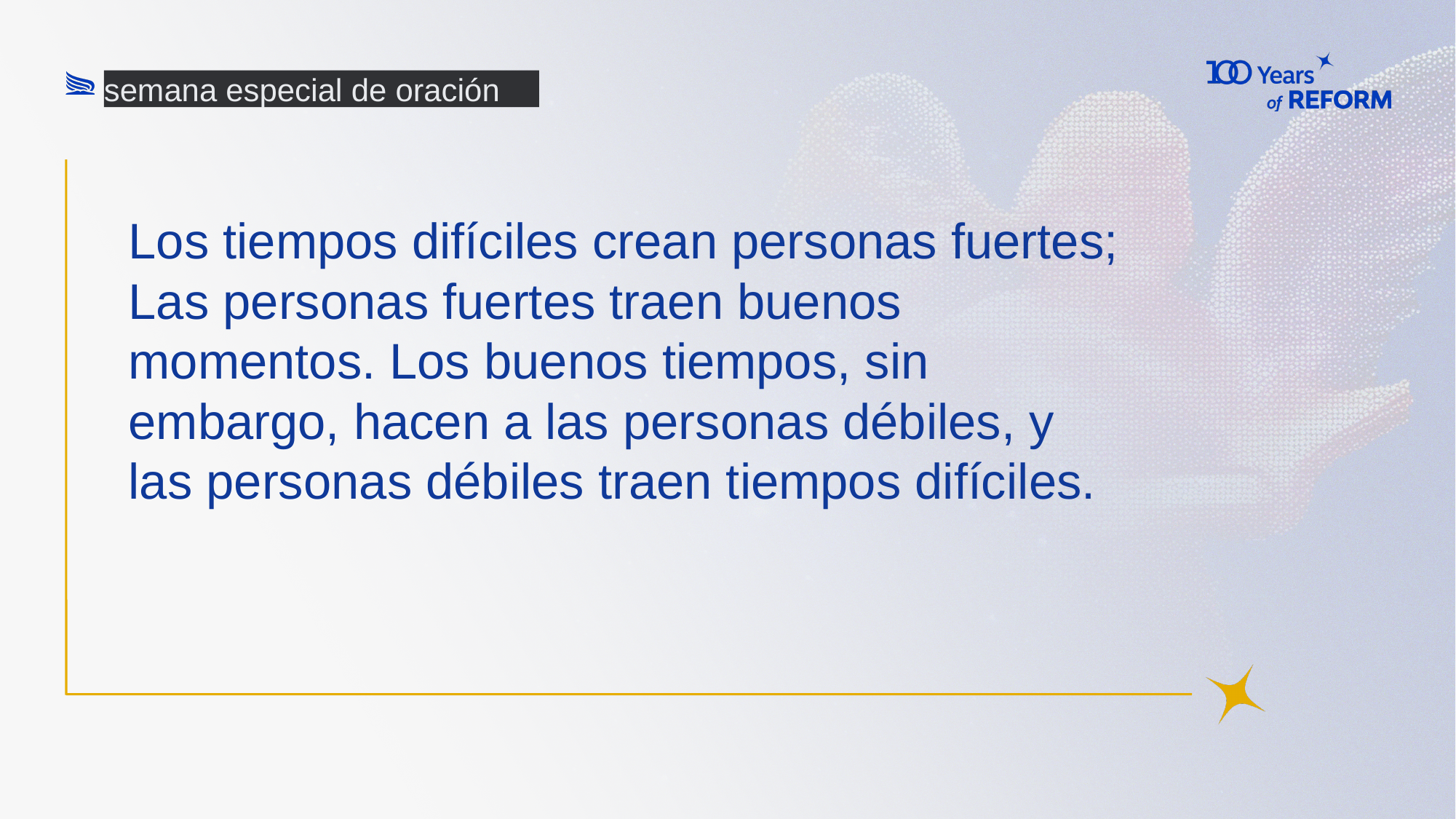

semana especial de oración
# Los tiempos difíciles crean personas fuertes; Las personas fuertes traen buenos momentos. Los buenos tiempos, sin embargo, hacen a las personas débiles, y las personas débiles traen tiempos difíciles.